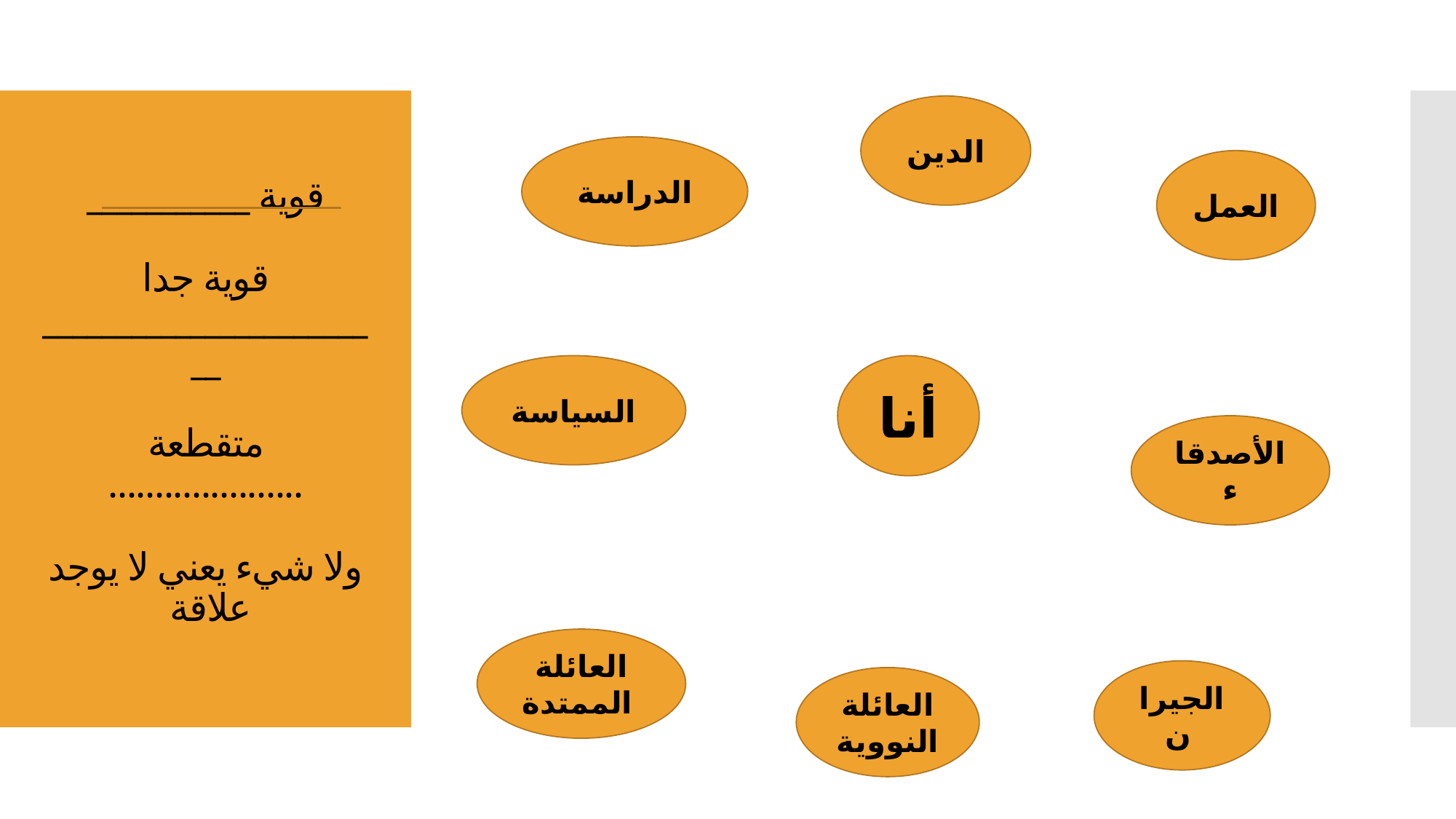

الدين
الدراسة
العمل
# قوية ___________ قوية جدا ________________________ متقطعة ..................... ولا شيء يعني لا يوجد علاقة

السياسة
أنا
الأصدقاء
العائلة الممتدة
الجيران
العائلة النووية